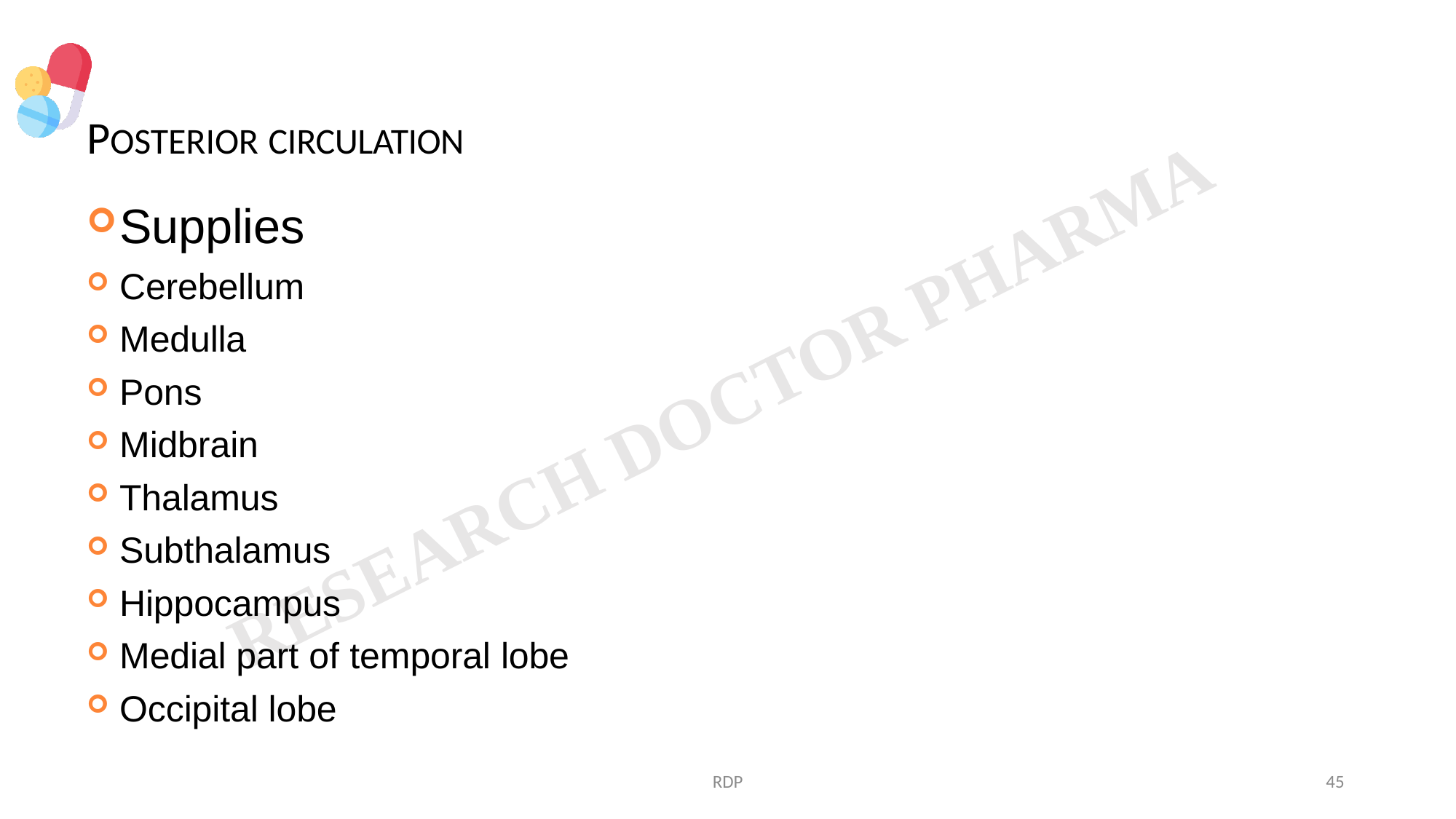

# POSTERIOR CIRCULATION
Supplies
Cerebellum
Medulla
Pons
Midbrain
Thalamus
Subthalamus
Hippocampus
Medial part of temporal lobe
Occipital lobe
RDP
45